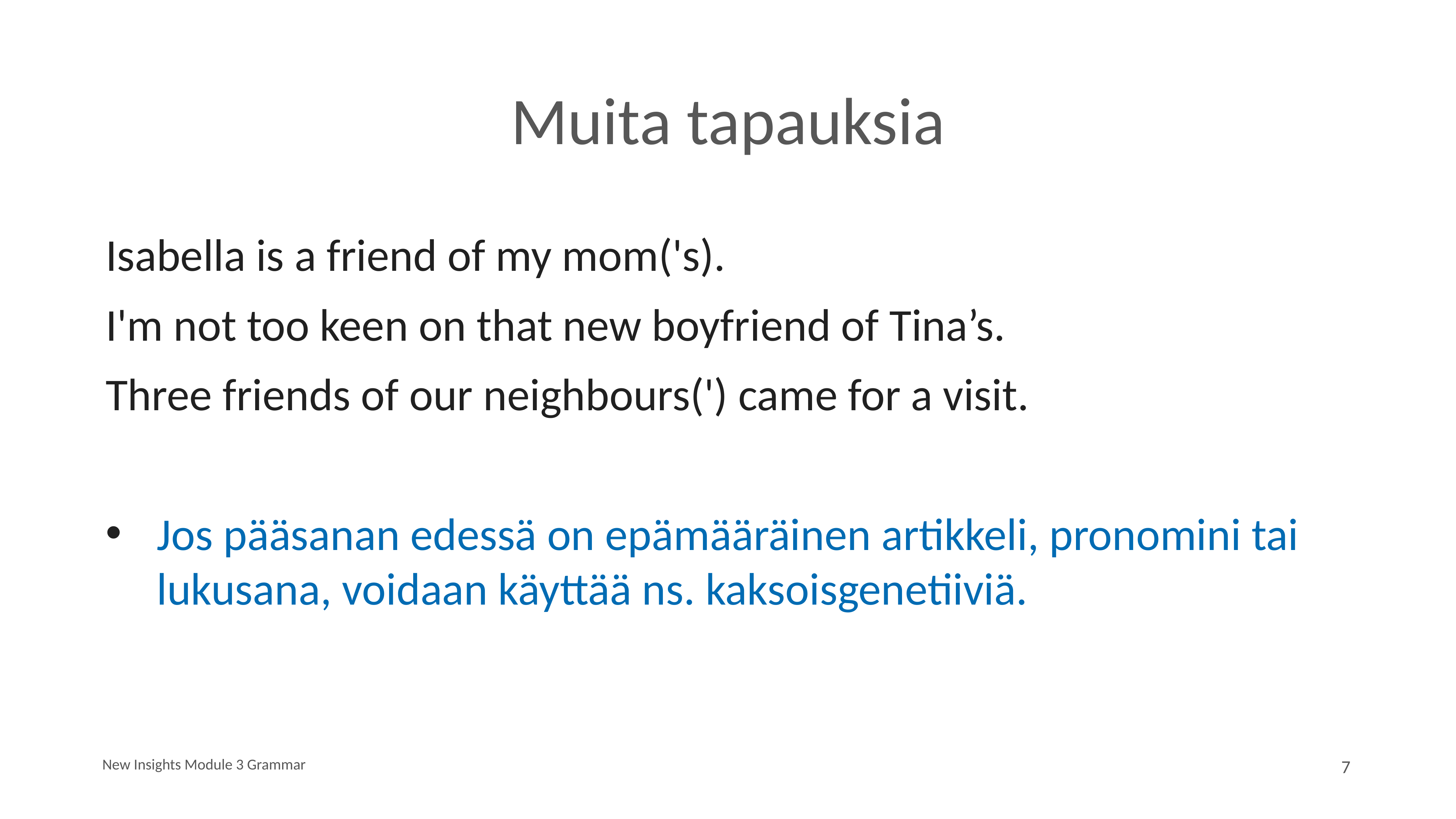

# Muita tapauksia
Isabella is a friend of my mom('s).
I'm not too keen on that new boyfriend of Tina’s.
Three friends of our neighbours(') came for a visit.

Jos pääsanan edessä on epämääräinen artikkeli, pronomini tai lukusana, voidaan käyttää ns. kaksoisgenetiiviä.

New Insights Module 3 Grammar
7